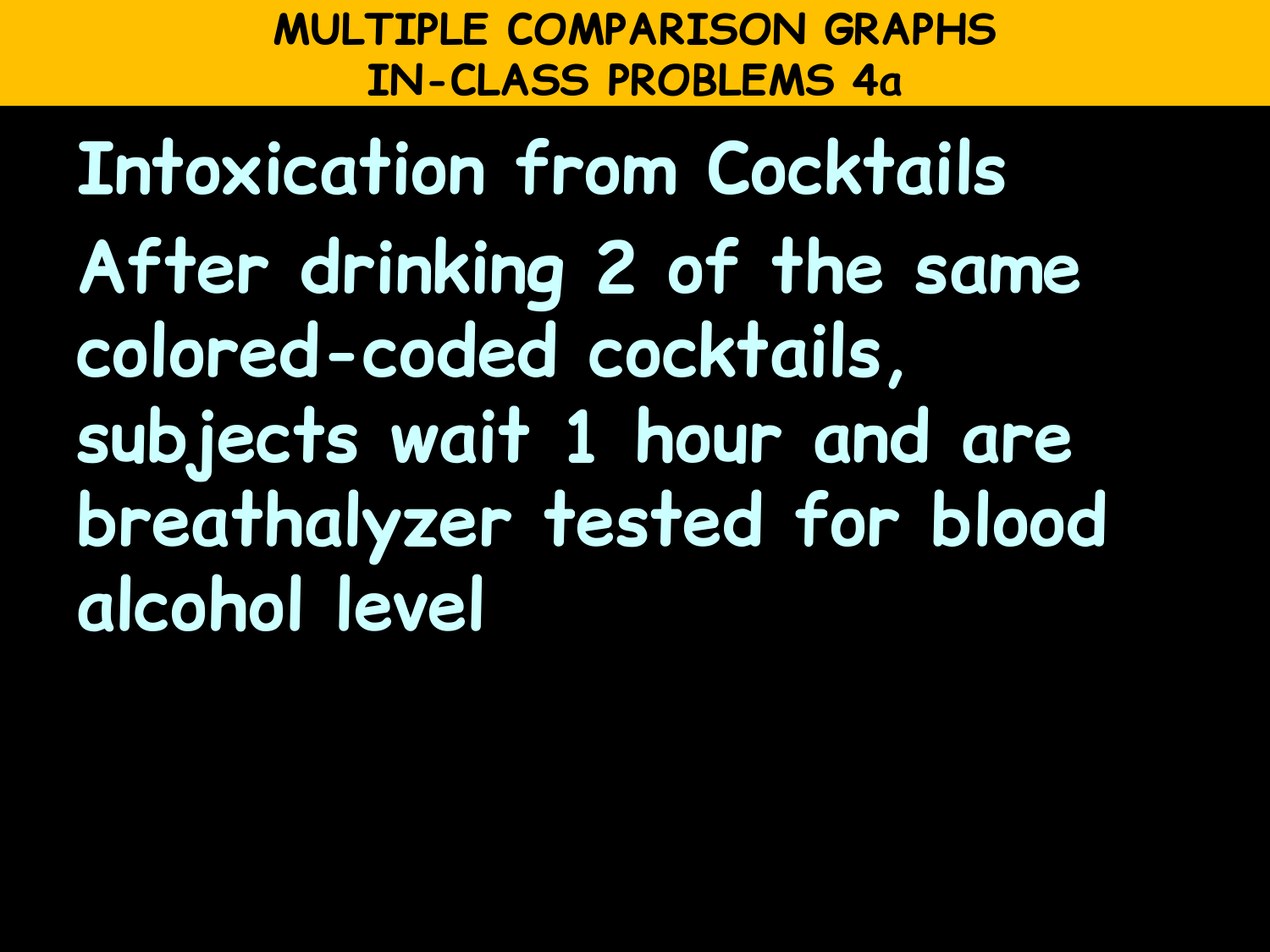

MULTIPLE COMPARISON GRAPHS
IN-CLASS PROBLEMS 4a
Intoxication from Cocktails
After drinking 2 of the same colored-coded cocktails, subjects wait 1 hour and are breathalyzer tested for blood alcohol level